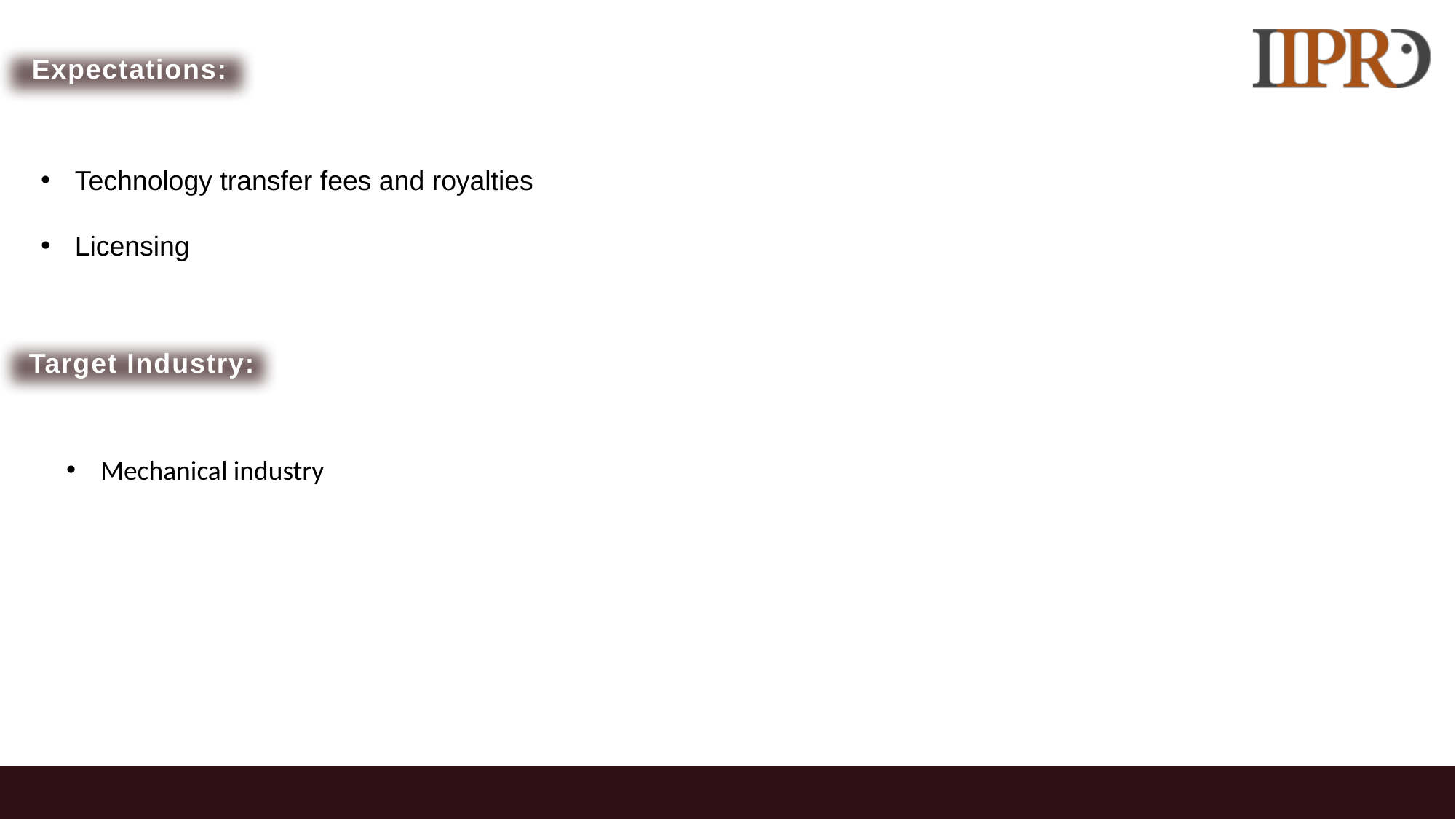

Expectations:
Technology transfer fees and royalties

Licensing

Target Industry:

Mechanical industry